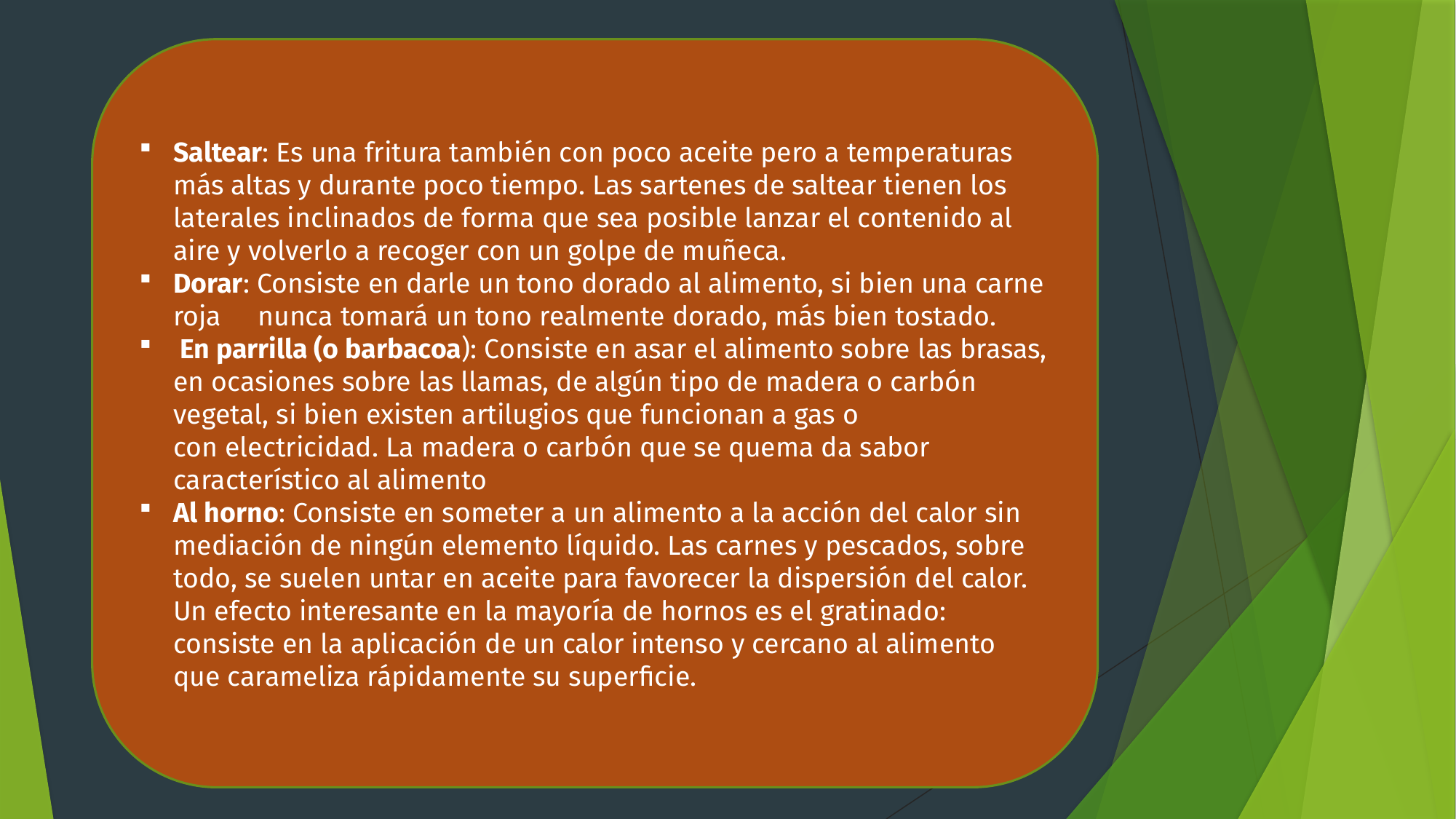

Saltear: Es una fritura también con poco aceite pero a temperaturas más altas y durante poco tiempo. Las sartenes de saltear tienen los laterales inclinados de forma que sea posible lanzar el contenido al aire y volverlo a recoger con un golpe de muñeca.
Dorar: Consiste en darle un tono dorado al alimento, si bien una carne roja     nunca tomará un tono realmente dorado, más bien tostado.
 En parrilla (o barbacoa): Consiste en asar el alimento sobre las brasas, en ocasiones sobre las llamas, de algún tipo de madera o carbón vegetal, si bien existen artilugios que funcionan a gas o con electricidad. La madera o carbón que se quema da sabor característico al alimento
Al horno: Consiste en someter a un alimento a la acción del calor sin mediación de ningún elemento líquido. Las carnes y pescados, sobre todo, se suelen untar en aceite para favorecer la dispersión del calor. Un efecto interesante en la mayoría de hornos es el gratinado: consiste en la aplicación de un calor intenso y cercano al alimento que carameliza rápidamente su superficie.